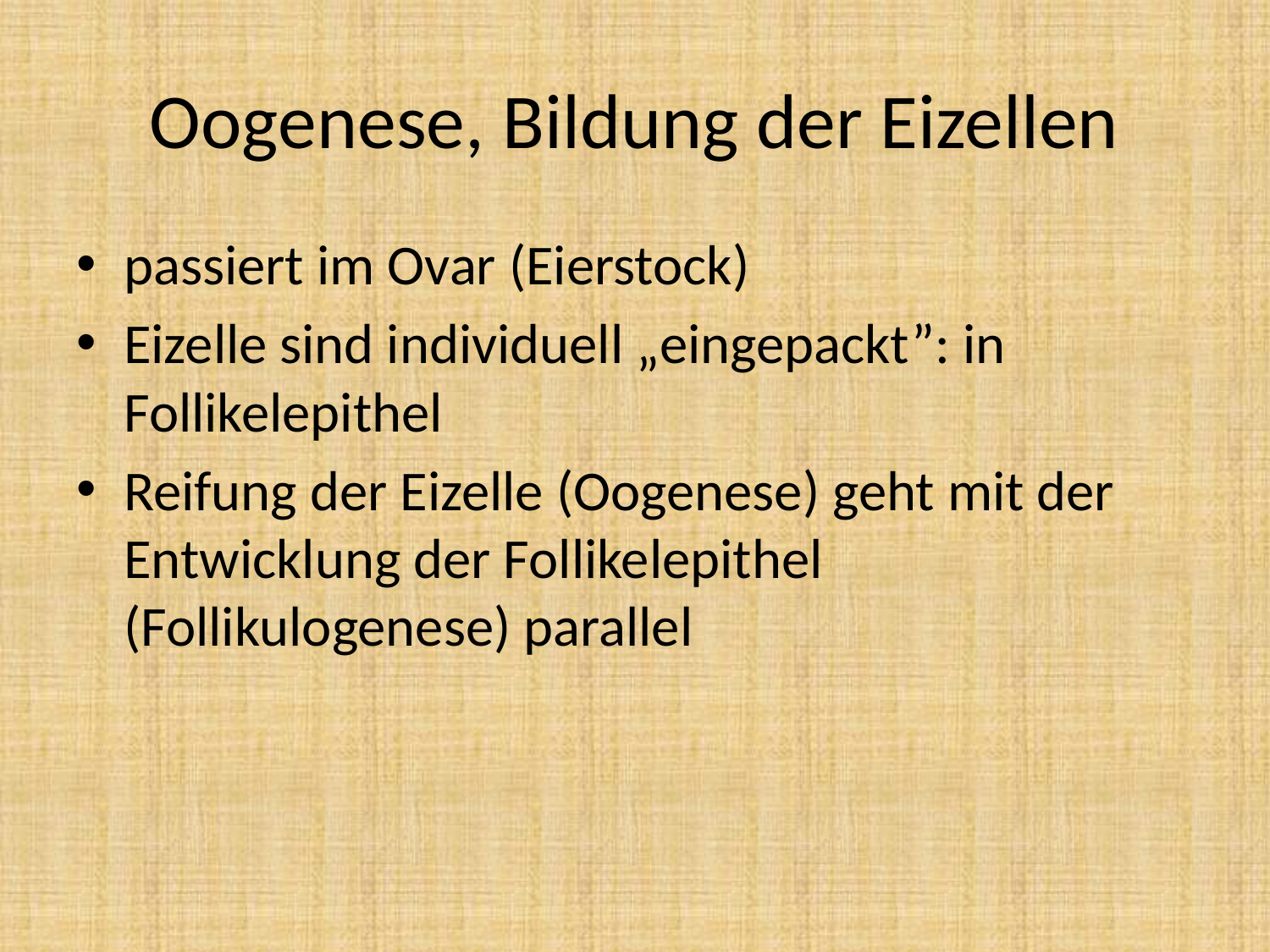

# Oogenese, Bildung der Eizellen
passiert im Ovar (Eierstock)
Eizelle sind individuell „eingepackt”: in Follikelepithel
Reifung der Eizelle (Oogenese) geht mit der Entwicklung der Follikelepithel (Follikulogenese) parallel